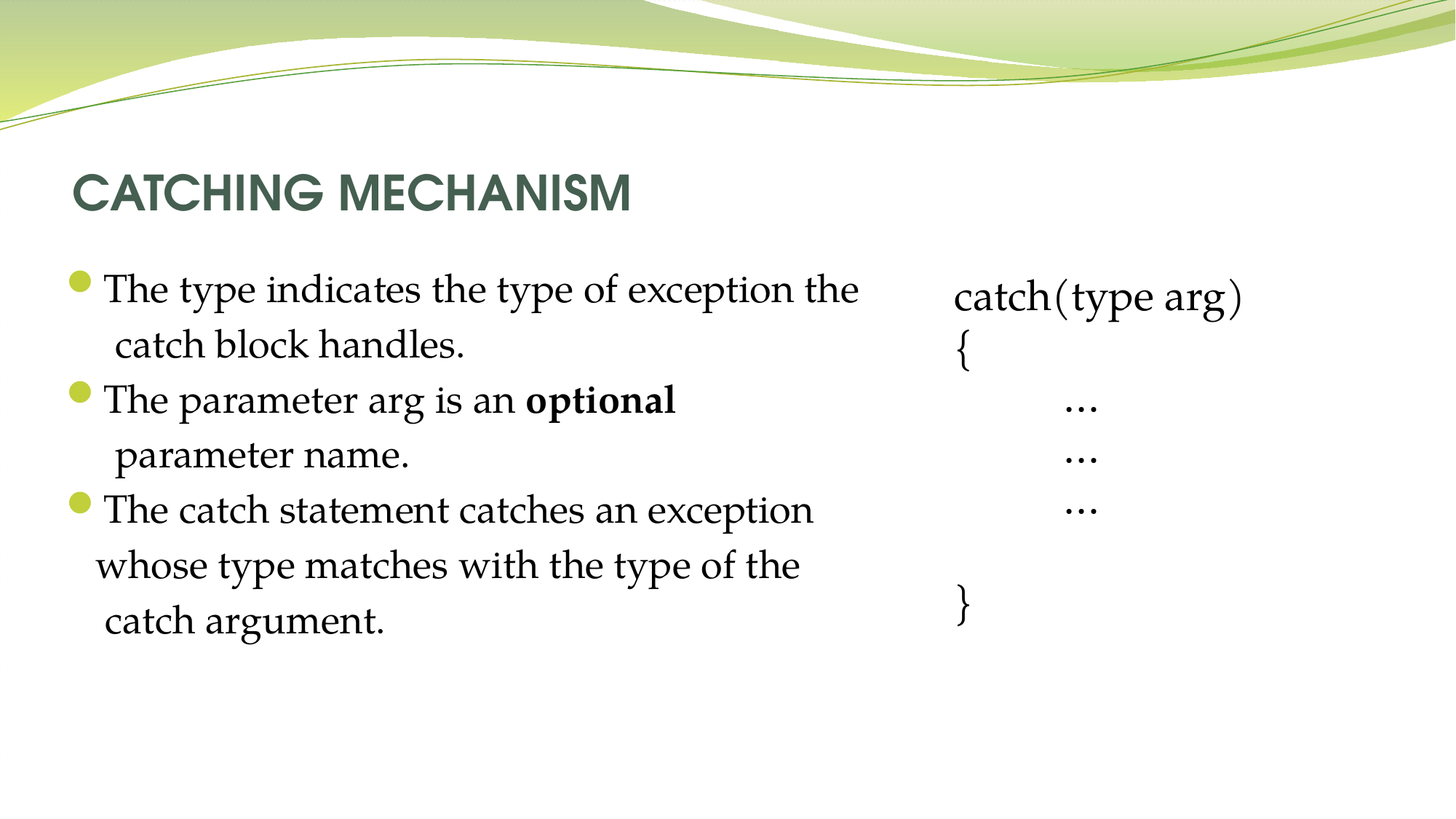

# CATCHING MECHANISM
The type indicates the type of exception the
     catch block handles.
The parameter arg is an optional
     parameter name.
The catch statement catches an exception
   whose type matches with the type of the
    catch argument.
catch(type arg)
{
	…
	…
    	…

}